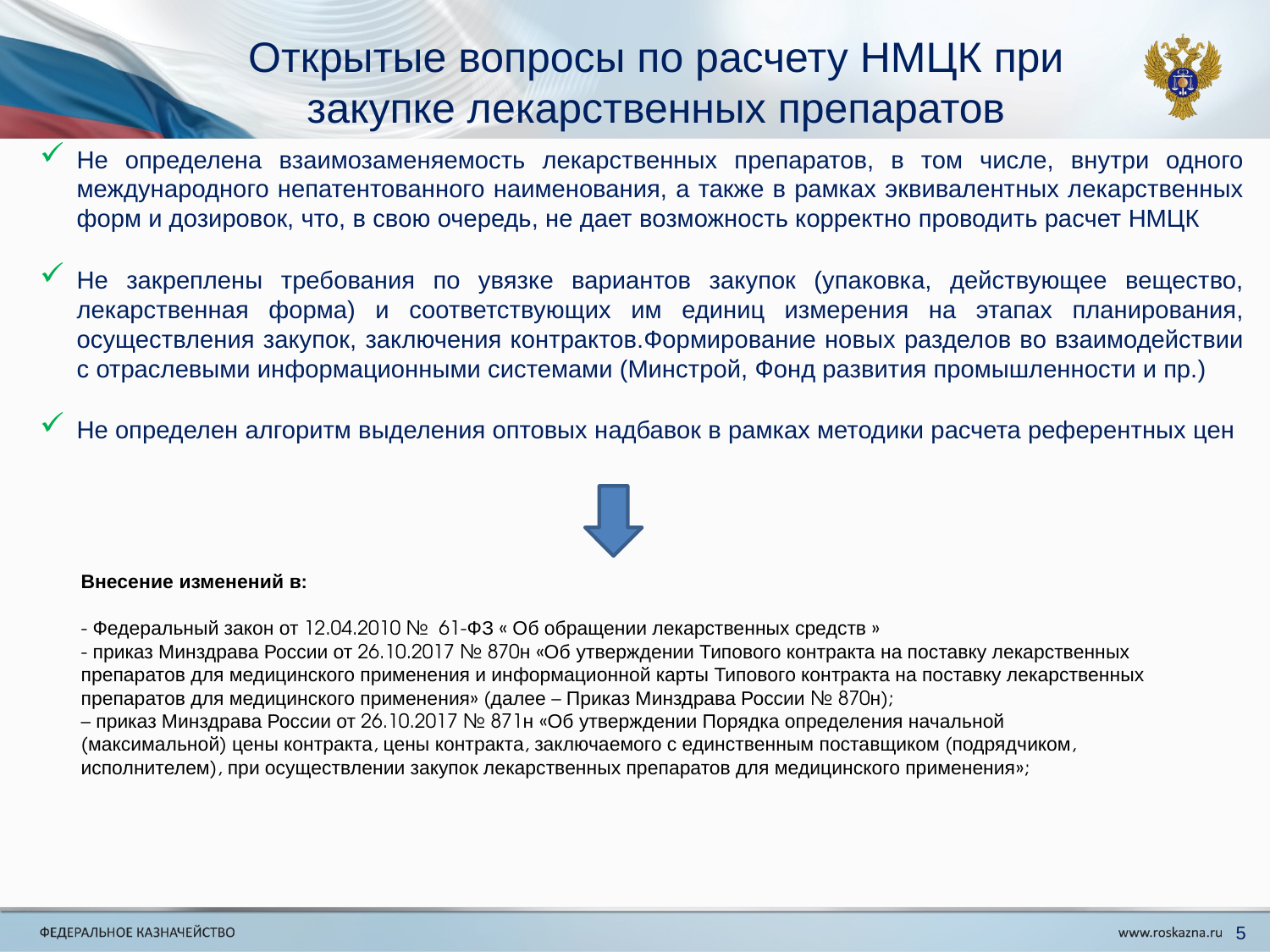

Открытые вопросы по расчету НМЦК при закупке лекарственных препаратов
Не определена взаимозаменяемость лекарственных препаратов, в том числе, внутри одного международного непатентованного наименования, а также в рамках эквивалентных лекарственных форм и дозировок, что, в свою очередь, не дает возможность корректно проводить расчет НМЦК
Не закреплены требования по увязке вариантов закупок (упаковка, действующее вещество, лекарственная форма) и соответствующих им единиц измерения на этапах планирования, осуществления закупок, заключения контрактов.Формирование новых разделов во взаимодействии с отраслевыми информационными системами (Минстрой, Фонд развития промышленности и пр.)
Не определен алгоритм выделения оптовых надбавок в рамках методики расчета референтных цен

Внесение изменений в:

- Федеральный закон от 12.04.2010 №  61-ФЗ « Об обращении лекарственных средств »
- приказ Минздрава России от 26.10.2017 № 870н «Об утверждении Типового контракта на поставку лекарственных препаратов для медицинского применения и информационной карты Типового контракта на поставку лекарственных препаратов для медицинского применения» (далее – Приказ Минздрава России № 870н);
– приказ Минздрава России от 26.10.2017 № 871н «Об утверждении Порядка определения начальной (максимальной) цены контракта, цены контракта, заключаемого с единственным поставщиком (подрядчиком, исполнителем), при осуществлении закупок лекарственных препаратов для медицинского применения»;

5